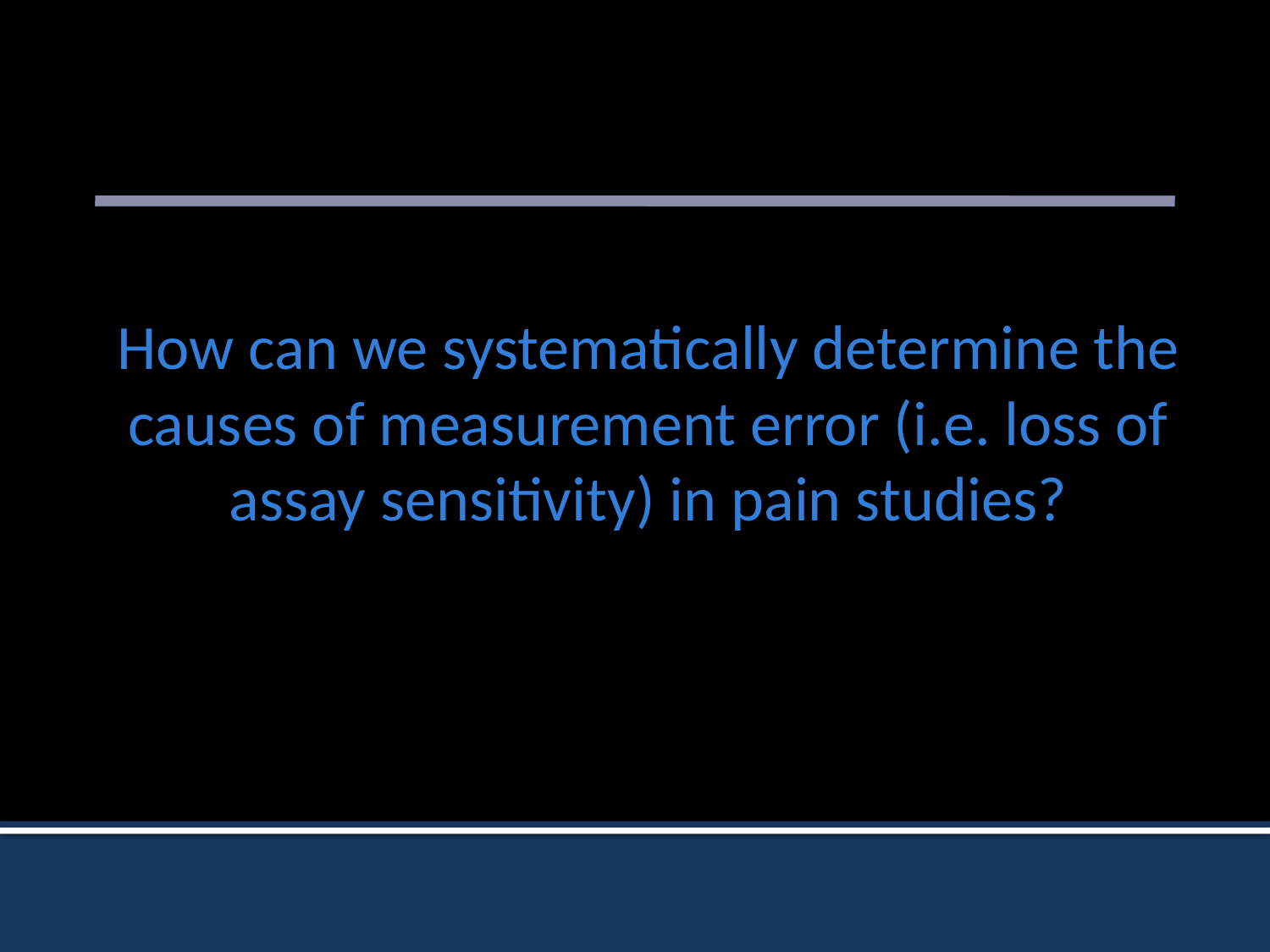

# How can we systematically determine the causes of measurement error (i.e. loss of assay sensitivity) in pain studies?